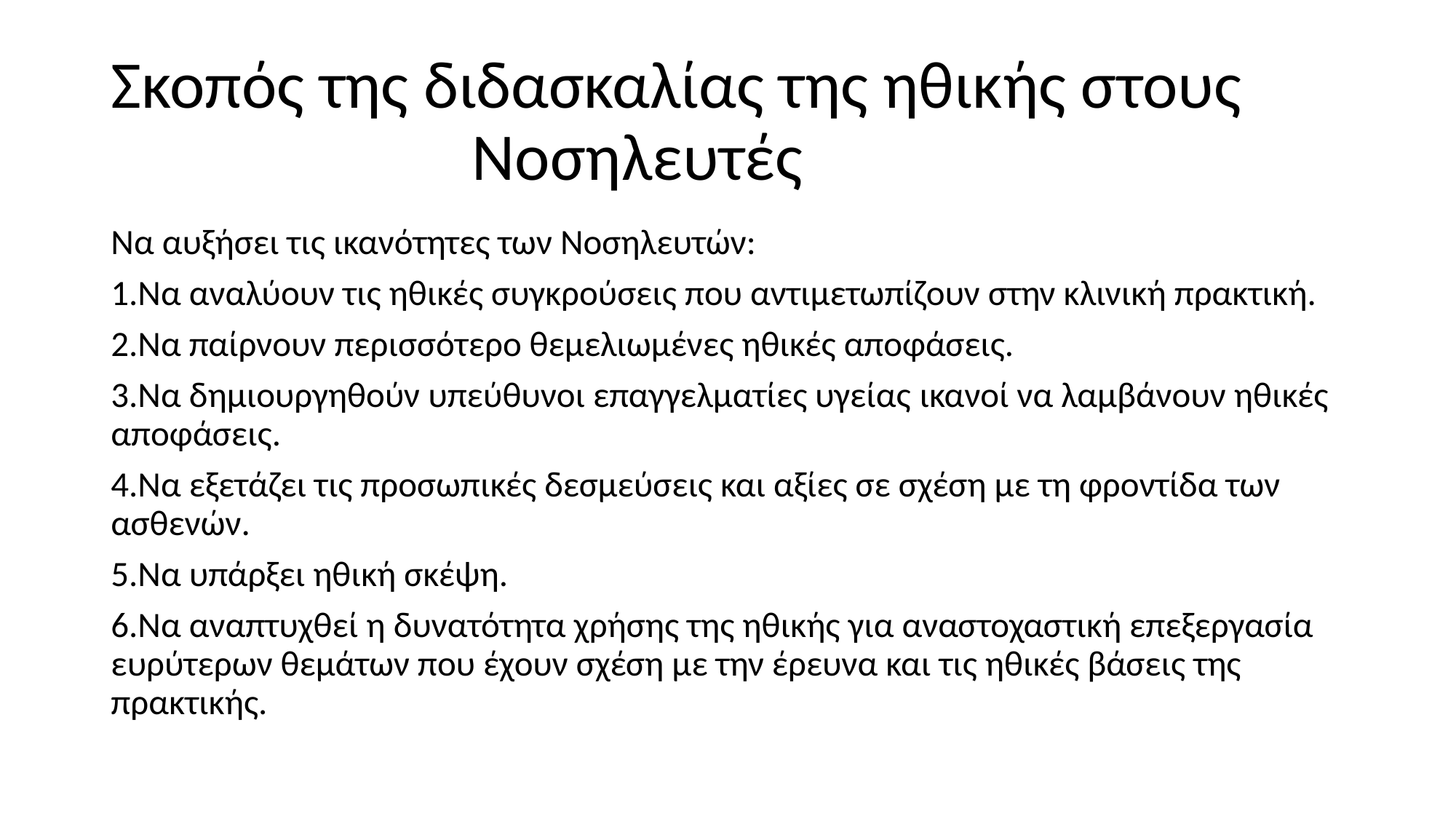

# Σκοπός της διδασκαλίας της ηθικής στους Νοσηλευτές
Να αυξήσει τις ικανότητες των Νοσηλευτών:
1.Να αναλύουν τις ηθικές συγκρούσεις που αντιμετωπίζουν στην κλινική πρακτική.
2.Να παίρνουν περισσότερο θεμελιωμένες ηθικές αποφάσεις.
3.Να δημιουργηθούν υπεύθυνοι επαγγελματίες υγείας ικανοί να λαμβάνουν ηθικές αποφάσεις.
4.Να εξετάζει τις προσωπικές δεσμεύσεις και αξίες σε σχέση με τη φροντίδα των ασθενών.
5.Να υπάρξει ηθική σκέψη.
6.Να αναπτυχθεί η δυνατότητα χρήσης της ηθικής για αναστοχαστική επεξεργασία ευρύτερων θεμάτων που έχουν σχέση με την έρευνα και τις ηθικές βάσεις της πρακτικής.